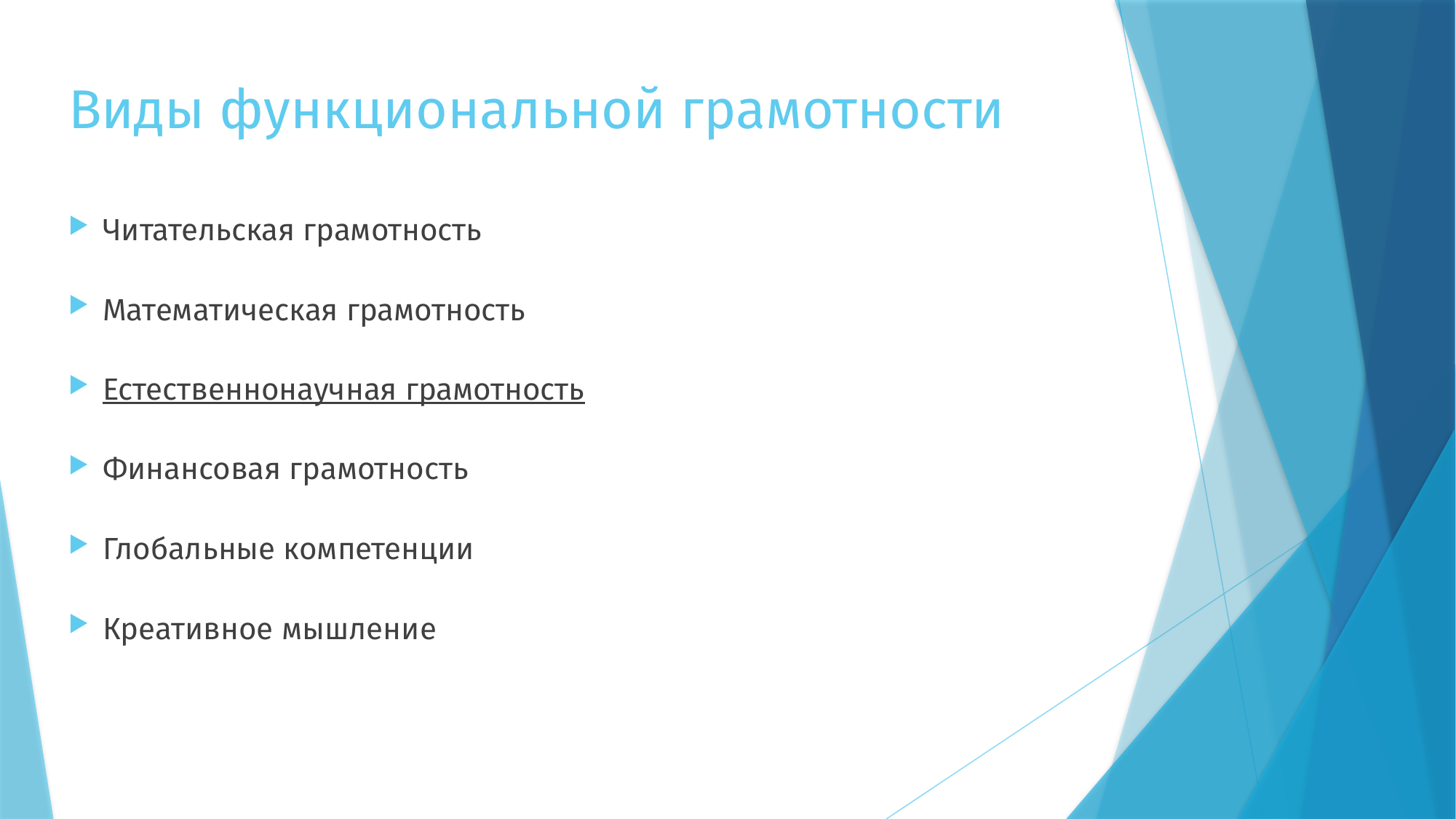

# Виды функциональной грамотности

Читательская грамотность

Математическая грамотность

Естественнонаучная грамотность

Финансовая грамотность

Глобальные компетенции

Креативное мышление